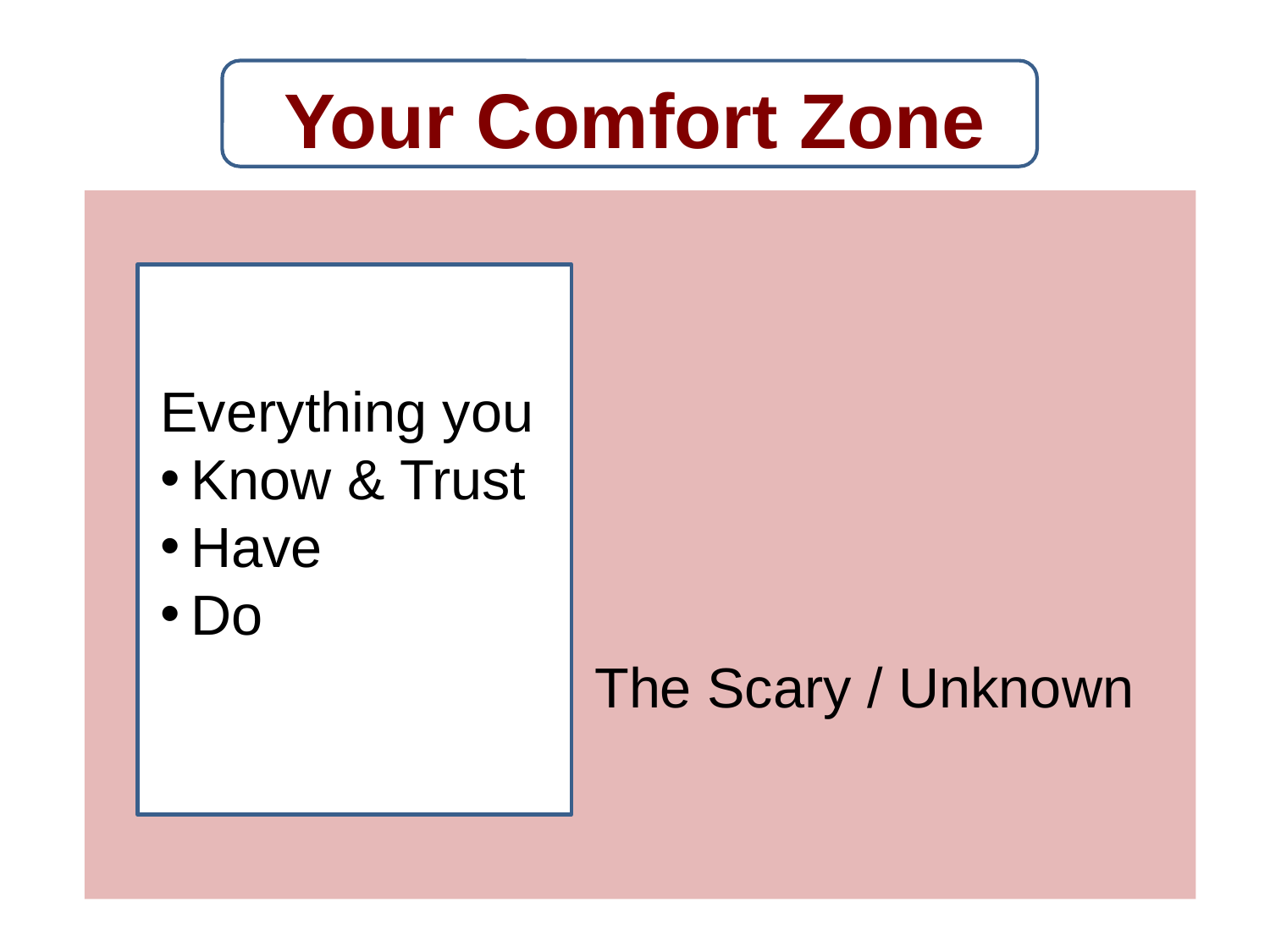

# Your Comfort Zone

Everything you
Know & Trust
Have
Do
The Scary / Unknown